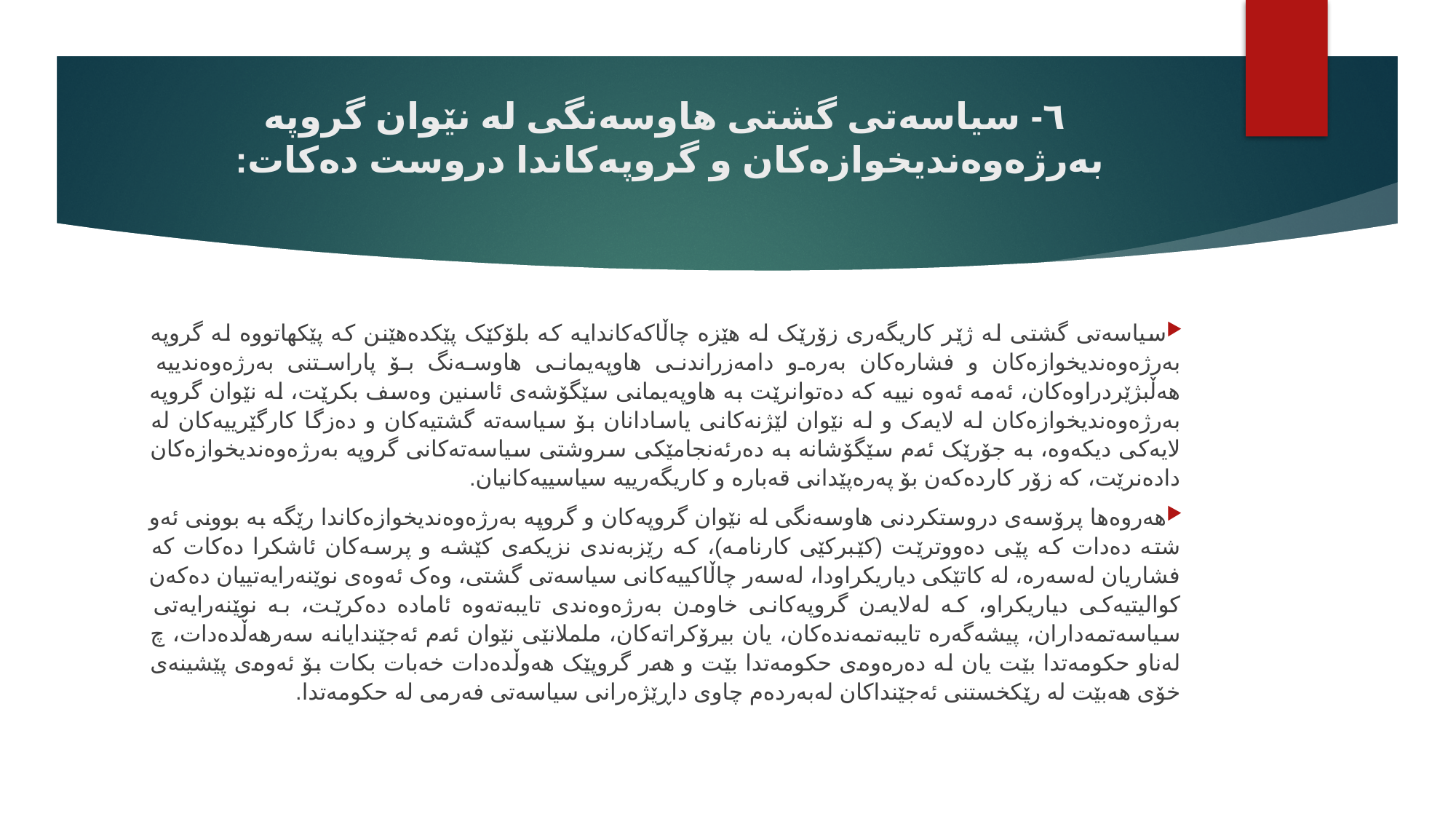

# ٦- سیاسەتی گشتی هاوسەنگی لە نێوان گروپە بەرژەوەندیخوازەکان و گروپەکاندا دروست دەکات:
سیاسەتی گشتی لە ژێر کاریگەری زۆرێک لە هێزە چاڵاکەکاندایە کە بلۆکێک پێکدەهێنن کە پێکهاتووە لە گروپە بەرژەوەندیخوازەکان و فشارەکان بەرەو دامەزراندنی هاوپەیمانی هاوسەنگ بۆ پاراستنی بەرژەوەندییە هەڵبژێردراوەکان، ئەمە ئەوە نییە کە دەتوانرێت بە هاوپەیمانی سێگۆشەی ئاسنین وەسف بکرێت، لە نێوان گروپە بەرژەوەندیخوازەکان لە لایەک و لە نێوان لێژنەکانی یاسادانان بۆ سیاسەتە گشتیەکان و دەزگا کارگێرییەکان لە لایەکی دیکەوە، بە جۆرێک ئەم سێگۆشانە بە دەرئەنجامێکی سروشتی سیاسەتەکانی گروپە بەرژەوەندیخوازەکان دادەنرێت، کە زۆر کاردەکەن بۆ پەرەپێدانی قەبارە و کاریگەرییە سیاسییەکانیان.
هەروەها پرۆسەی دروستکردنی هاوسەنگی لە نێوان گروپەکان و گروپە بەرژەوەندیخوازەکاندا رێگە بە بوونی ئەو شتە دەدات کە پێی دەووترێت (کێبرکێی کارنامە)، کە رێزبەندی نزیکەی کێشە و پرسەکان ئاشکرا دەکات کە فشاریان لەسەرە، لە کاتێکی دیاریکراودا، لەسەر چاڵاکییەکانی سیاسەتی گشتی، وەک ئەوەی نوێنەرایەتییان دەکەن کوالیتیەکی دیاریکراو، کە لەلایەن گروپەکانی خاوەن بەرژەوەندی تایبەتەوە ئامادە دەکرێت، بە نوێنەرایەتی سیاسەتمەداران، پیشەگەرە تایبەتمەندەکان، یان بیرۆکراتەکان، ململانێی نێوان ئەم ئەجێندایانە سەرهەڵدەدات، چ لەناو حکومەتدا بێت یان لە دەرەوەی حکومەتدا بێت و هەر گروپێک هەوڵدەدات خەبات بکات بۆ ئەوەی پێشینەی خۆی هەبێت لە رێکخستنی ئەجێنداکان لەبەردەم چاوی داڕێژەرانی سیاسەتی فەرمی لە حکومەتدا.